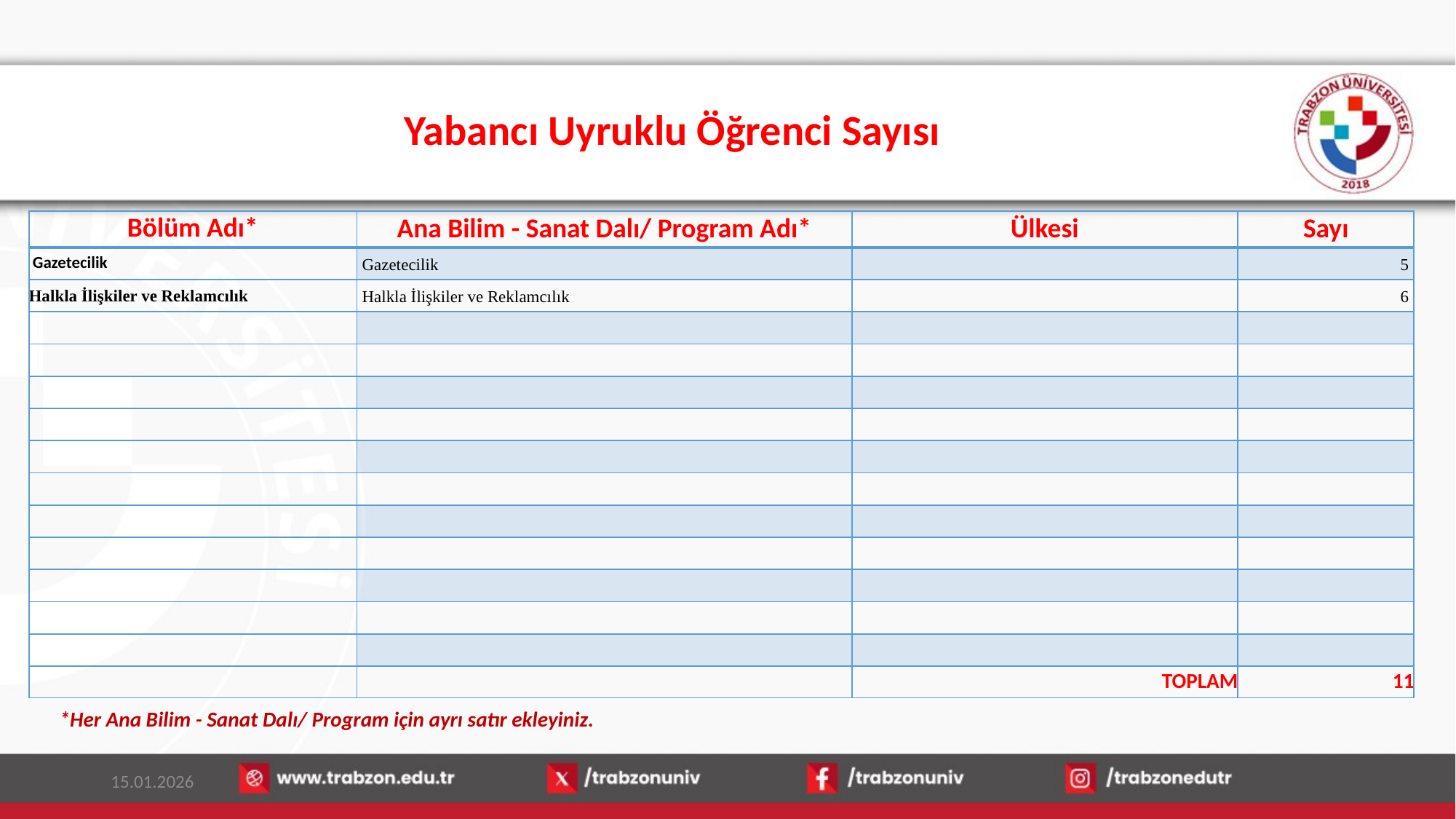

# Yabancı Uyruklu Öğrenci Sayısı
| Bölüm Adı\* | Ana Bilim - Sanat Dalı/ Program Adı\* | Ülkesi | Sayı |
| --- | --- | --- | --- |
| Gazetecilik | Gazetecilik |  | 5 |
| Halkla İlişkiler ve Reklamcılık | Halkla İlişkiler ve Reklamcılık |  | 6 |
|  |  |  |  |
|  |  |  |  |
|  |  |  |  |
|  |  |  |  |
|  |  |  |  |
|  |  |  |  |
|  |  |  |  |
|  |  |  |  |
|  |  |  |  |
|  |  |  |  |
|  |  |  |  |
|  |  | TOPLAM | 11 |
*Her Ana Bilim - Sanat Dalı/ Program için ayrı satır ekleyiniz.
15.01.2026
38